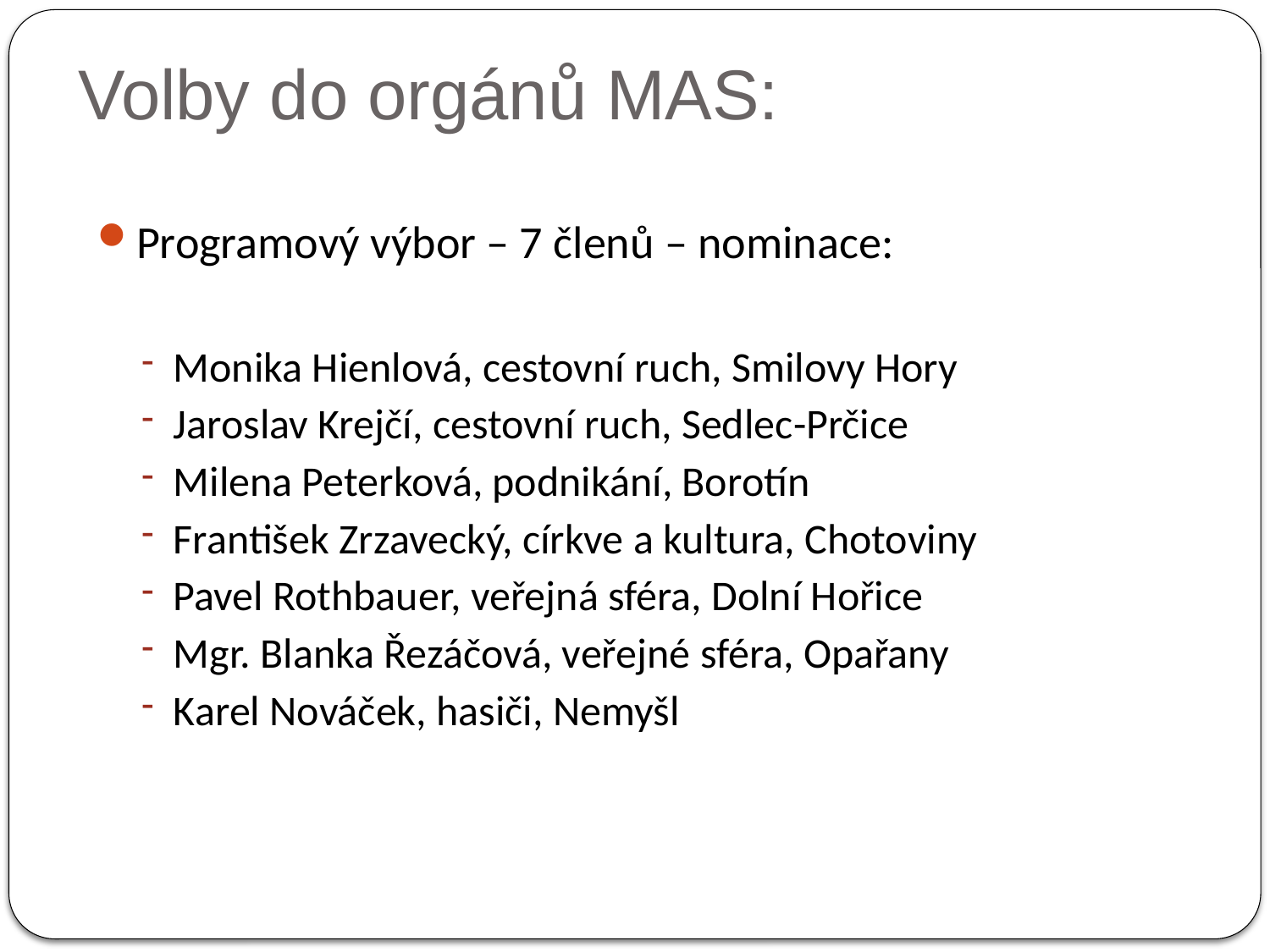

# Volby do orgánů MAS:
Programový výbor – 7 členů – nominace:

Monika Hienlová, cestovní ruch, Smilovy Hory
Jaroslav Krejčí, cestovní ruch, Sedlec-Prčice
Milena Peterková, podnikání, Borotín
František Zrzavecký, církve a kultura, Chotoviny
Pavel Rothbauer, veřejná sféra, Dolní Hořice
Mgr. Blanka Řezáčová, veřejné sféra, Opařany
Karel Nováček, hasiči, Nemyšl